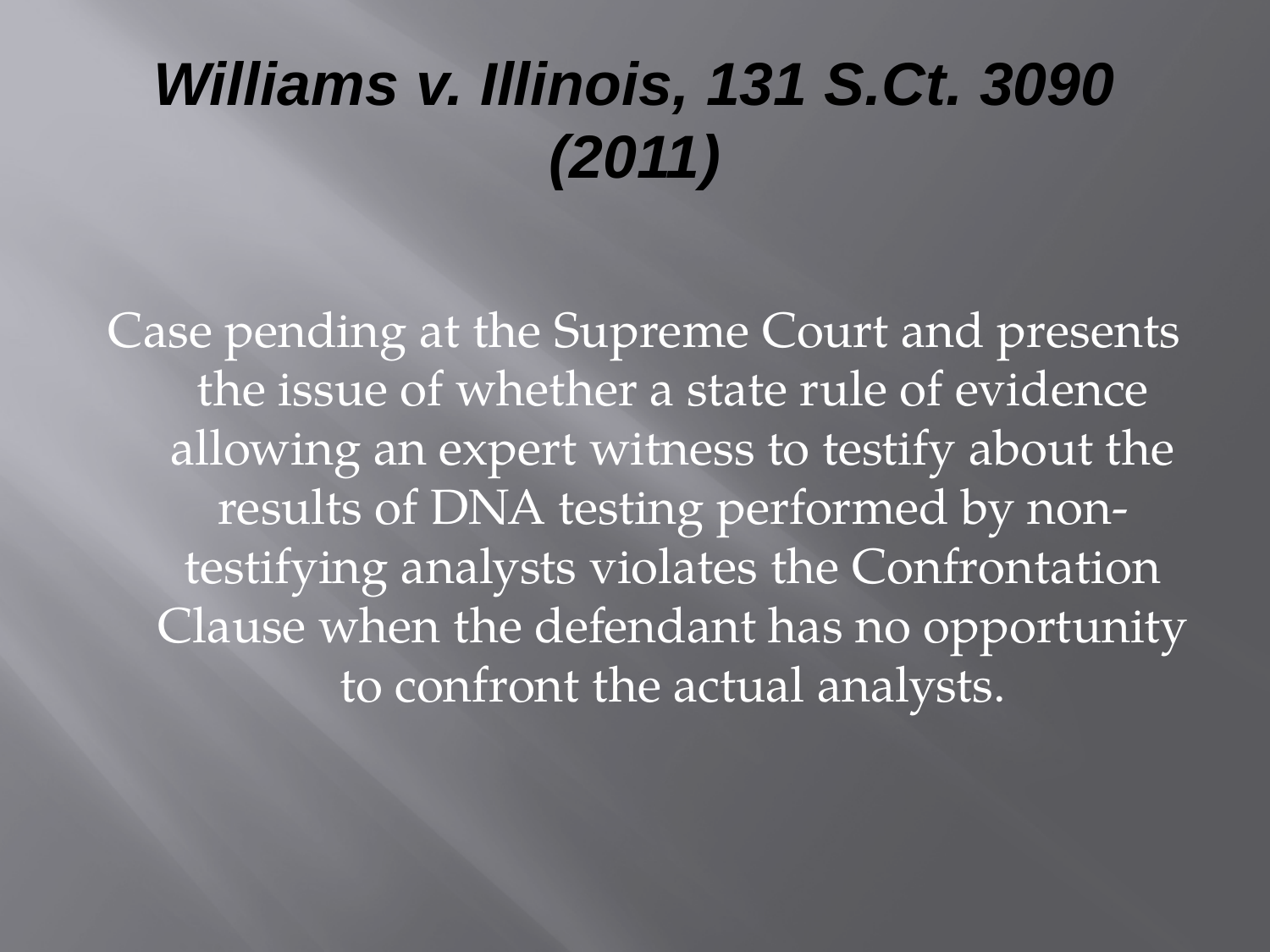

# Williams v. Illinois, 131 S.Ct. 3090 (2011)

Case pending at the Supreme Court and presents the issue of whether a state rule of evidence allowing an expert witness to testify about the results of DNA testing performed by non-testifying analysts violates the Confrontation Clause when the defendant has no opportunity to confront the actual analysts.